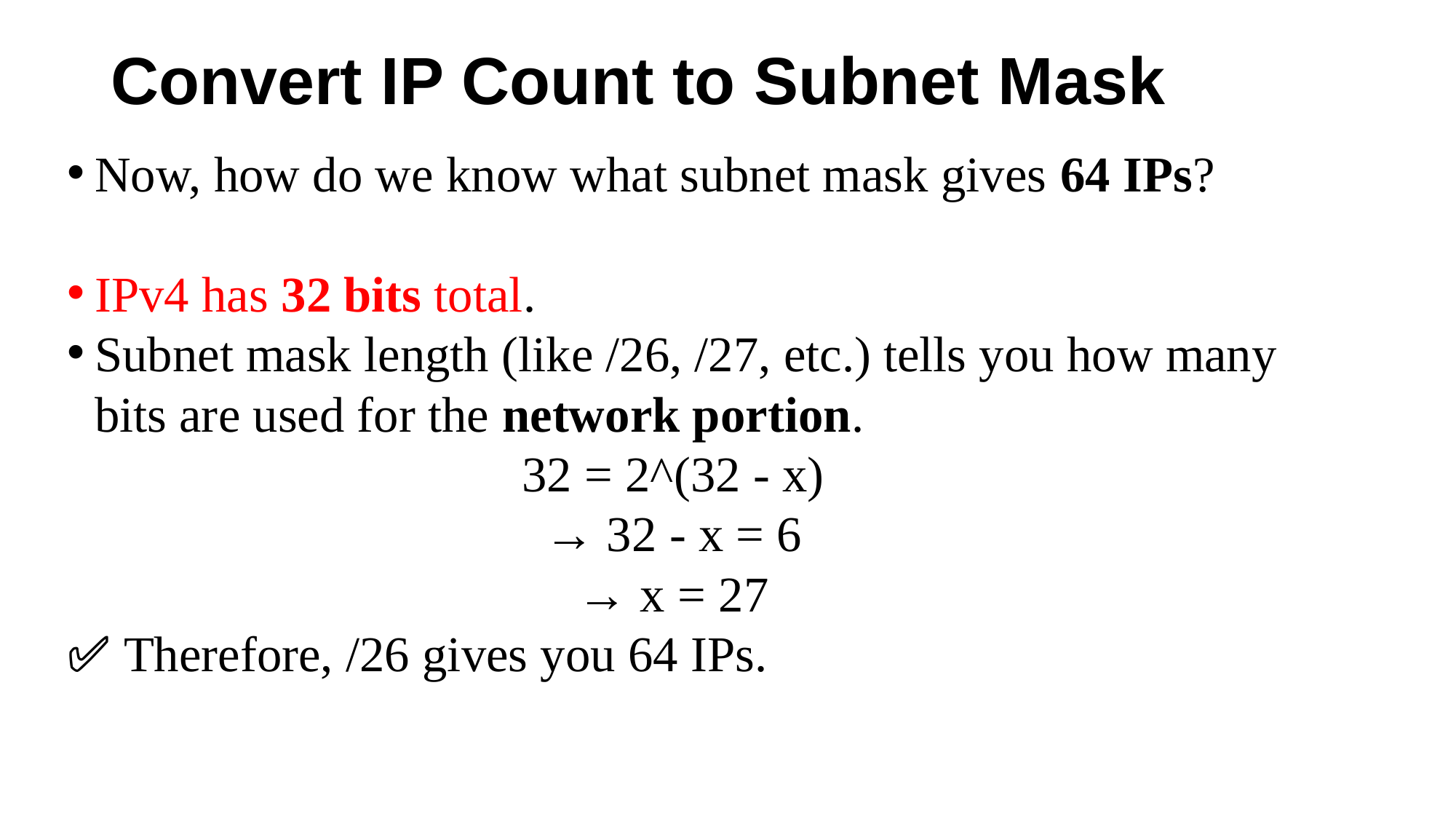

# Convert IP Count to Subnet Mask
Now, how do we know what subnet mask gives 64 IPs?

IPv4 has 32 bits total.
Subnet mask length (like /26, /27, etc.) tells you how many bits are used for the network portion.
32 = 2^(32 - x)
→ 32 - x = 6
→ x = 27
✅ Therefore, /26 gives you 64 IPs.